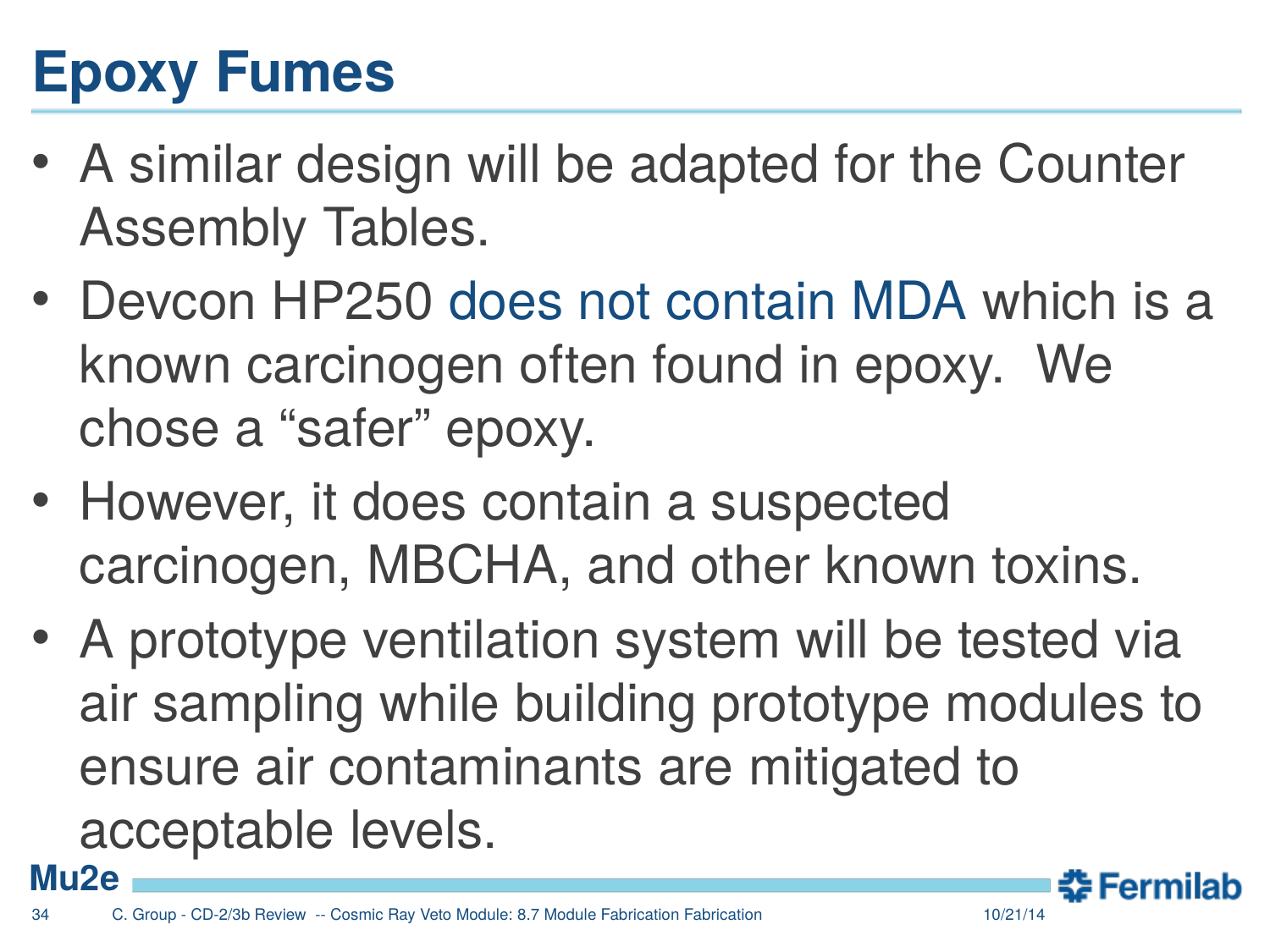

# Epoxy Fumes
A similar design will be adapted for the Counter Assembly Tables.
Devcon HP250 does not contain MDA which is a known carcinogen often found in epoxy.  We chose a “safer” epoxy.
However, it does contain a suspected carcinogen, MBCHA, and other known toxins.
A prototype ventilation system will be tested via air sampling while building prototype modules to ensure air contaminants are mitigated to acceptable levels.
34
C. Group - CD-2/3b Review  -- Cosmic Ray Veto Module: 8.7 Module Fabrication Fabrication
10/21/14